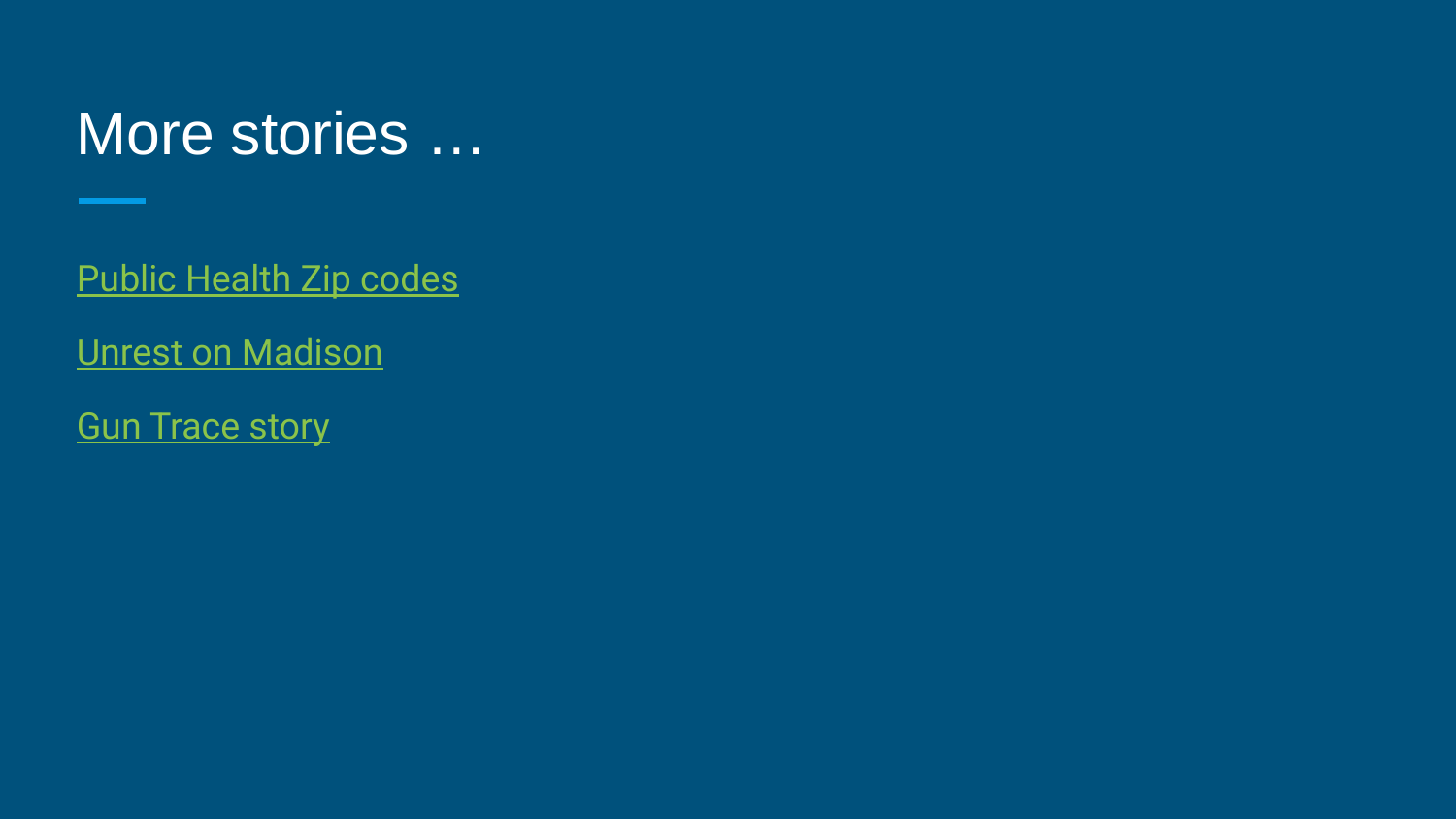

# More stories …
Public Health Zip codes
Unrest on Madison
Gun Trace story